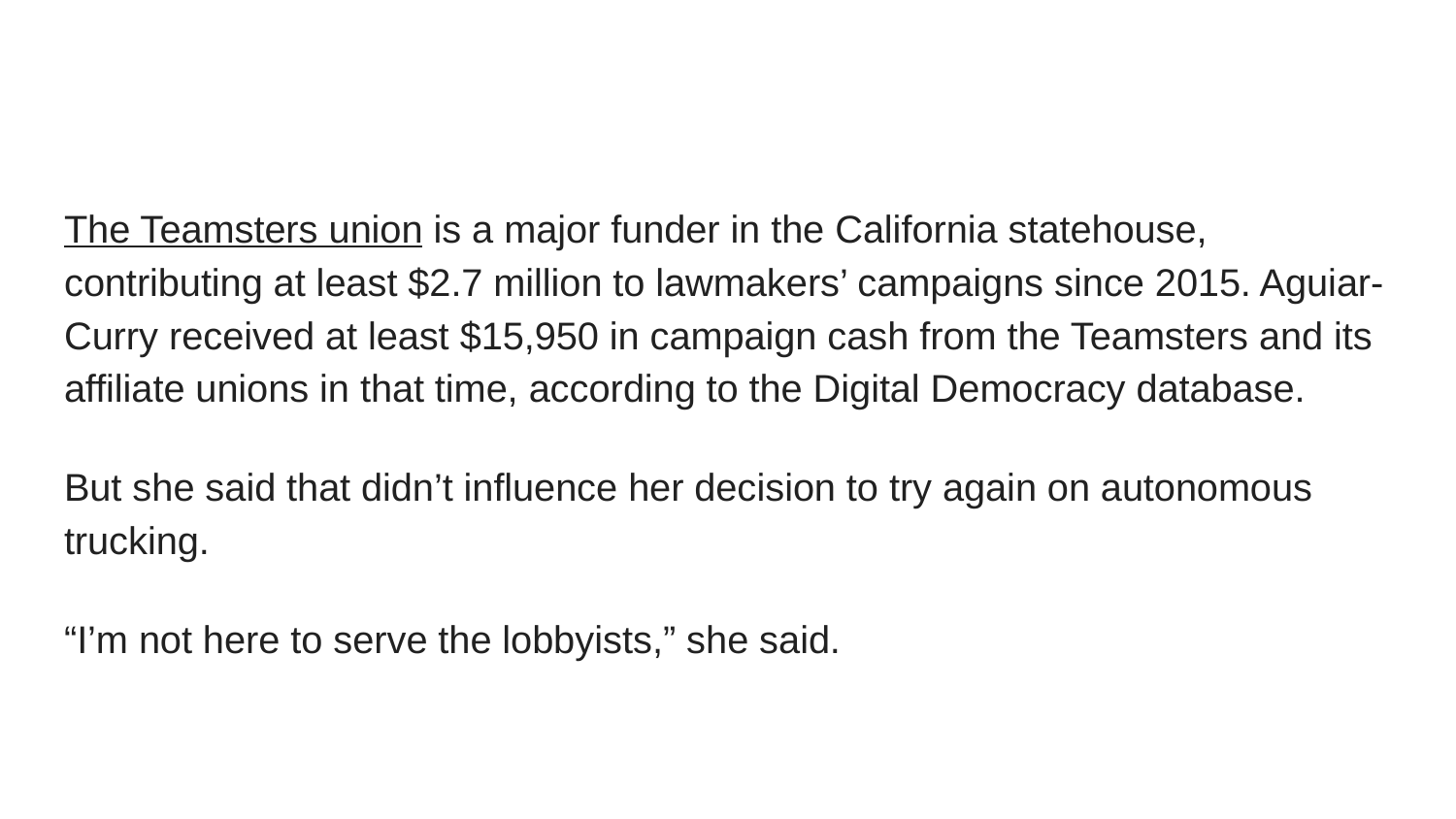

#
The Teamsters union is a major funder in the California statehouse, contributing at least $2.7 million to lawmakers’ campaigns since 2015. Aguiar-Curry received at least $15,950 in campaign cash from the Teamsters and its affiliate unions in that time, according to the Digital Democracy database.
But she said that didn’t influence her decision to try again on autonomous trucking.
“I’m not here to serve the lobbyists,” she said.